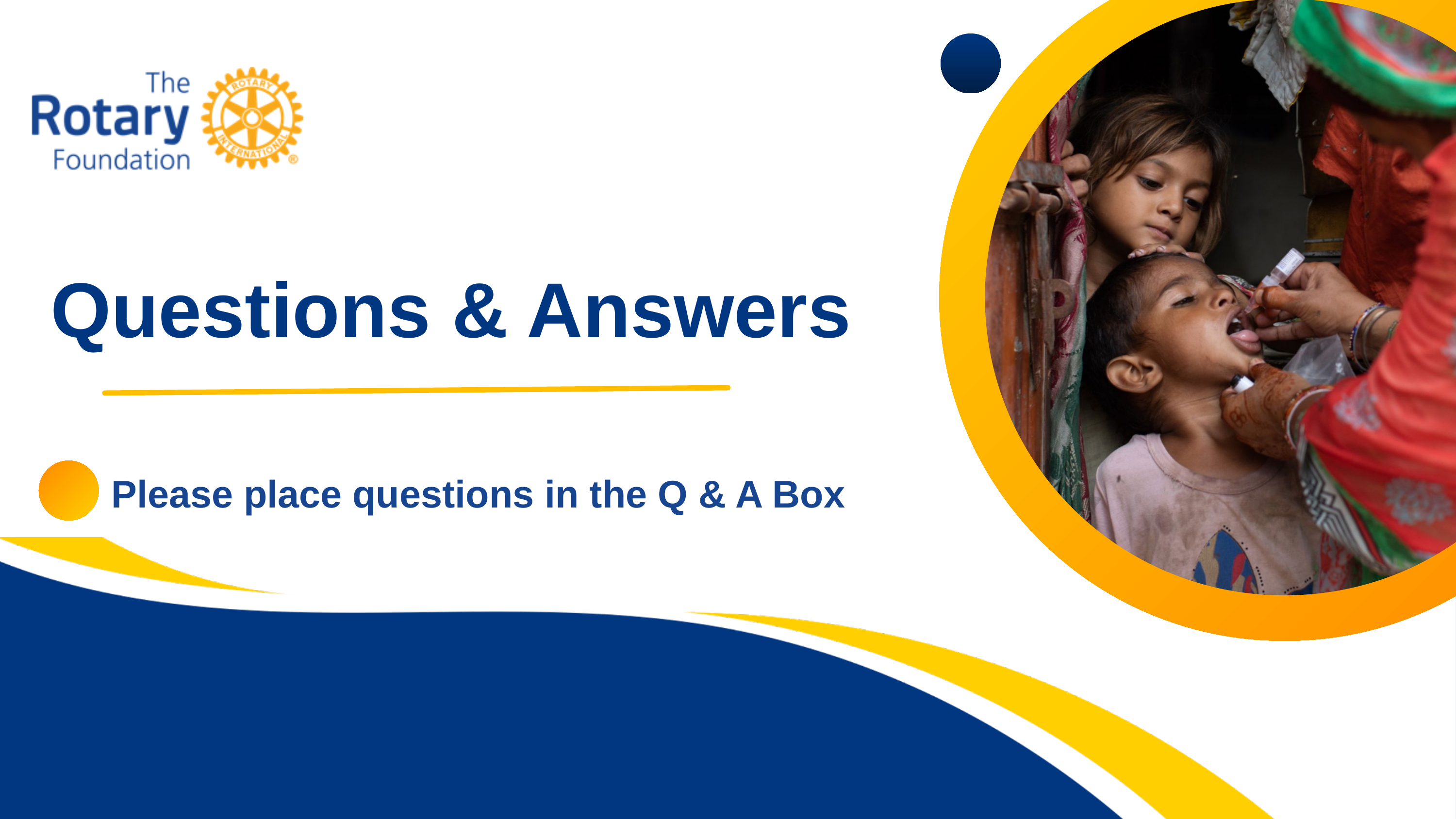

Questions & Answers

Please place questions in the Q & A Box